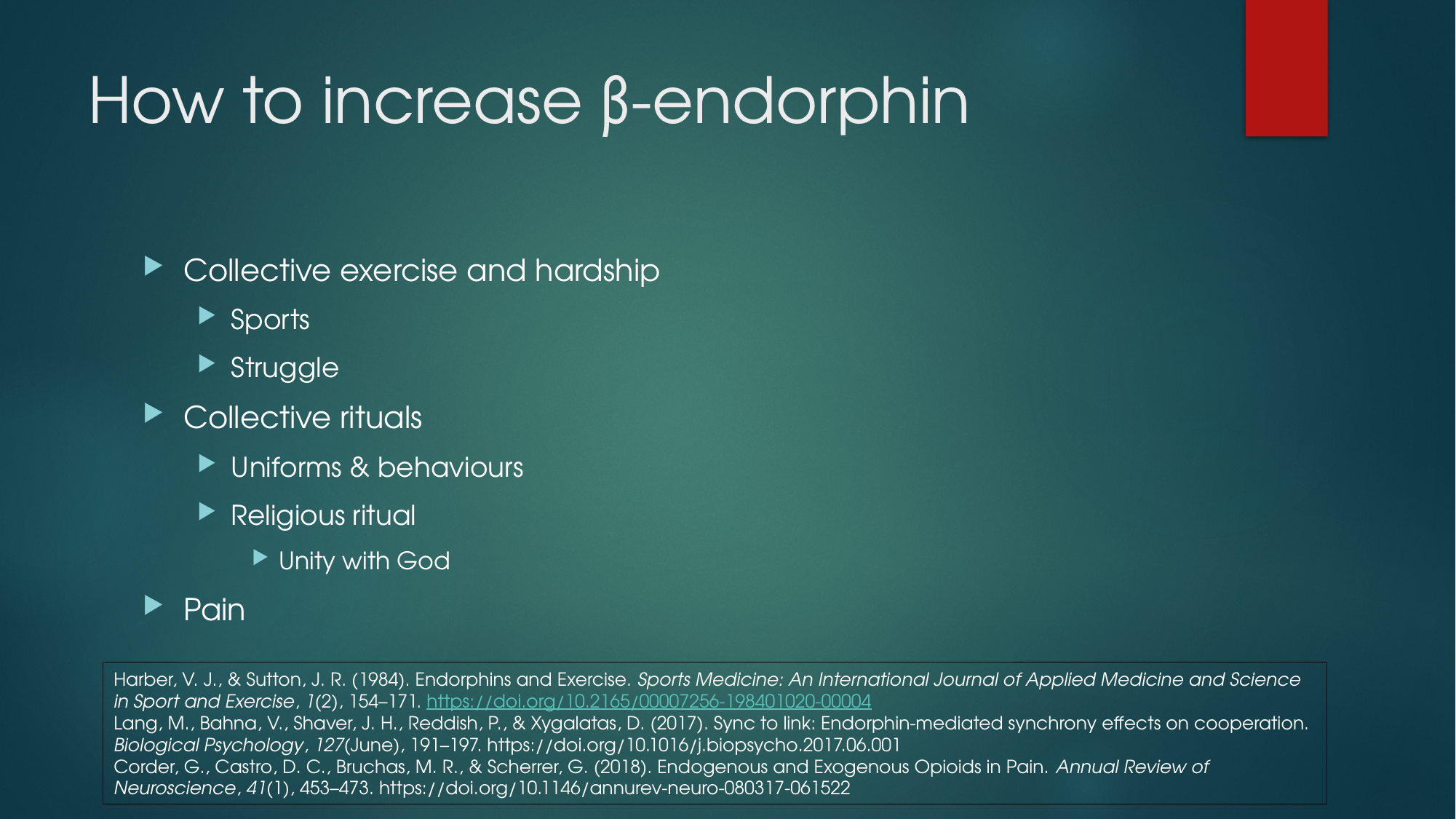

# How to increase β-endorphin
Collective exercise and hardship
Sports
Struggle
Collective rituals
Uniforms & behaviours
Religious ritual
Unity with God
Pain
Harber, V. J., & Sutton, J. R. (1984). Endorphins and Exercise. Sports Medicine: An International Journal of Applied Medicine and Science in Sport and Exercise, 1(2), 154–171. https://doi.org/10.2165/00007256-198401020-00004
Lang, M., Bahna, V., Shaver, J. H., Reddish, P., & Xygalatas, D. (2017). Sync to link: Endorphin-mediated synchrony effects on cooperation. Biological Psychology, 127(June), 191–197. https://doi.org/10.1016/j.biopsycho.2017.06.001
Corder, G., Castro, D. C., Bruchas, M. R., & Scherrer, G. (2018). Endogenous and Exogenous Opioids in Pain. Annual Review of Neuroscience, 41(1), 453–473. https://doi.org/10.1146/annurev-neuro-080317-061522